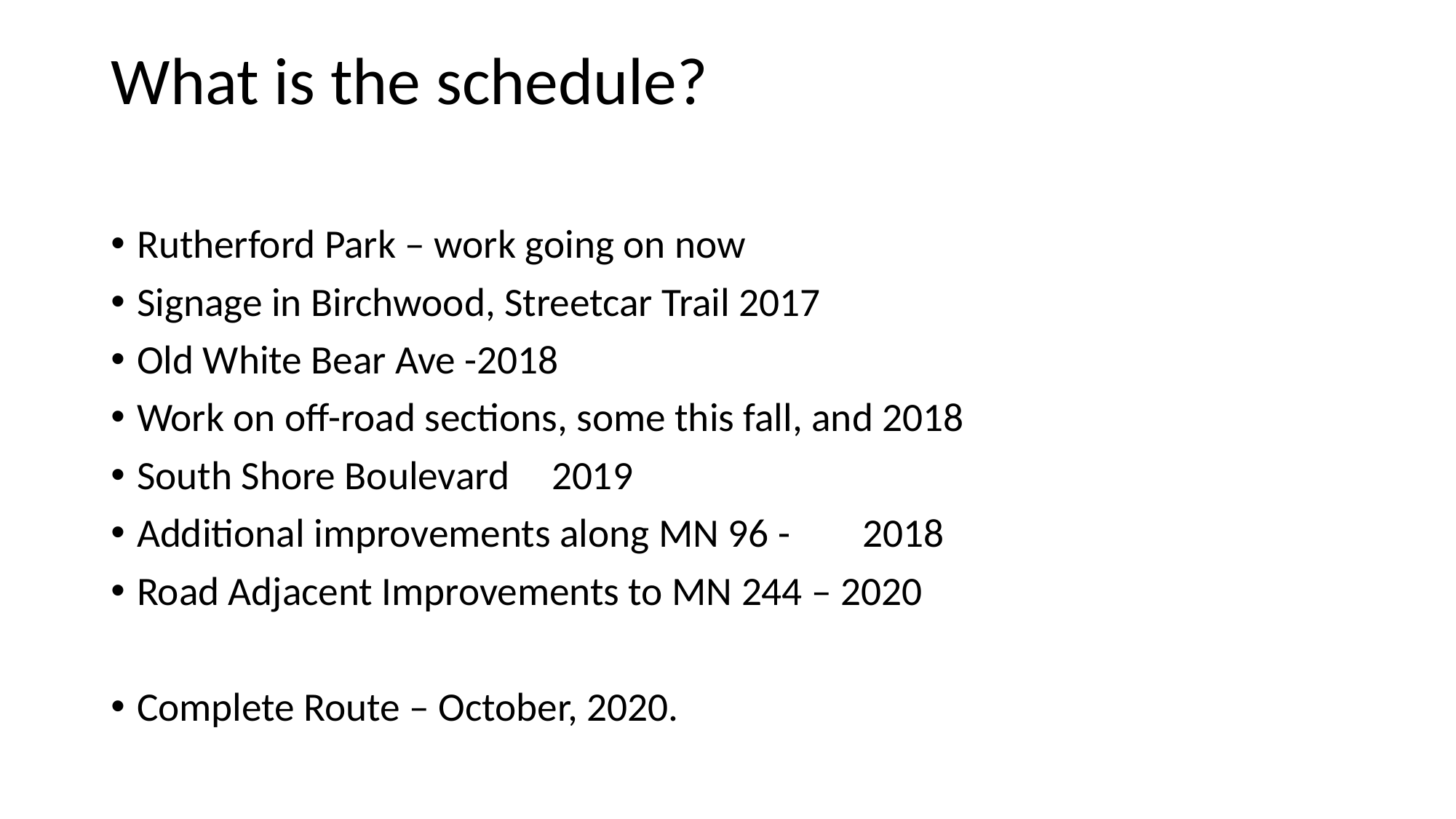

# What is the schedule?
Rutherford Park – work going on now
Signage in Birchwood, Streetcar Trail 2017
Old White Bear Ave -2018
Work on off-road sections, some this fall, and 2018
South Shore Boulevard	2019
Additional improvements along MN 96 -	2018
Road Adjacent Improvements to MN 244 – 2020

Complete Route – October, 2020.